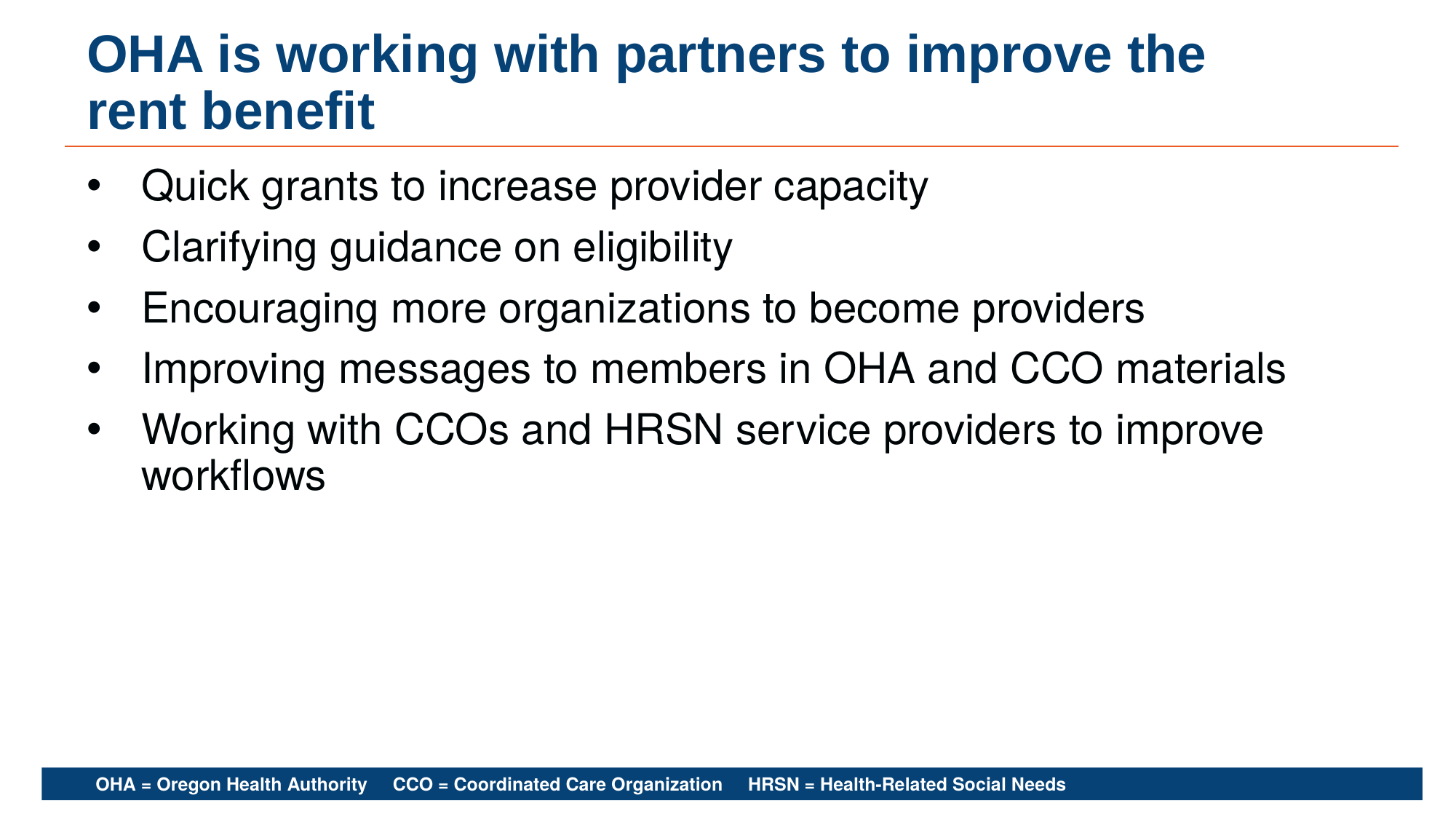

# OHA is working with partners to improve the rent benefit
Quick grants to increase provider capacity
Clarifying guidance on eligibility
Encouraging more organizations to become providers
Improving messages to members in OHA and CCO materials
Working with CCOs and HRSN service providers to improve workflows
OHA = Oregon Health Authority     CCO = Coordinated Care Organization     HRSN = Health-Related Social Needs